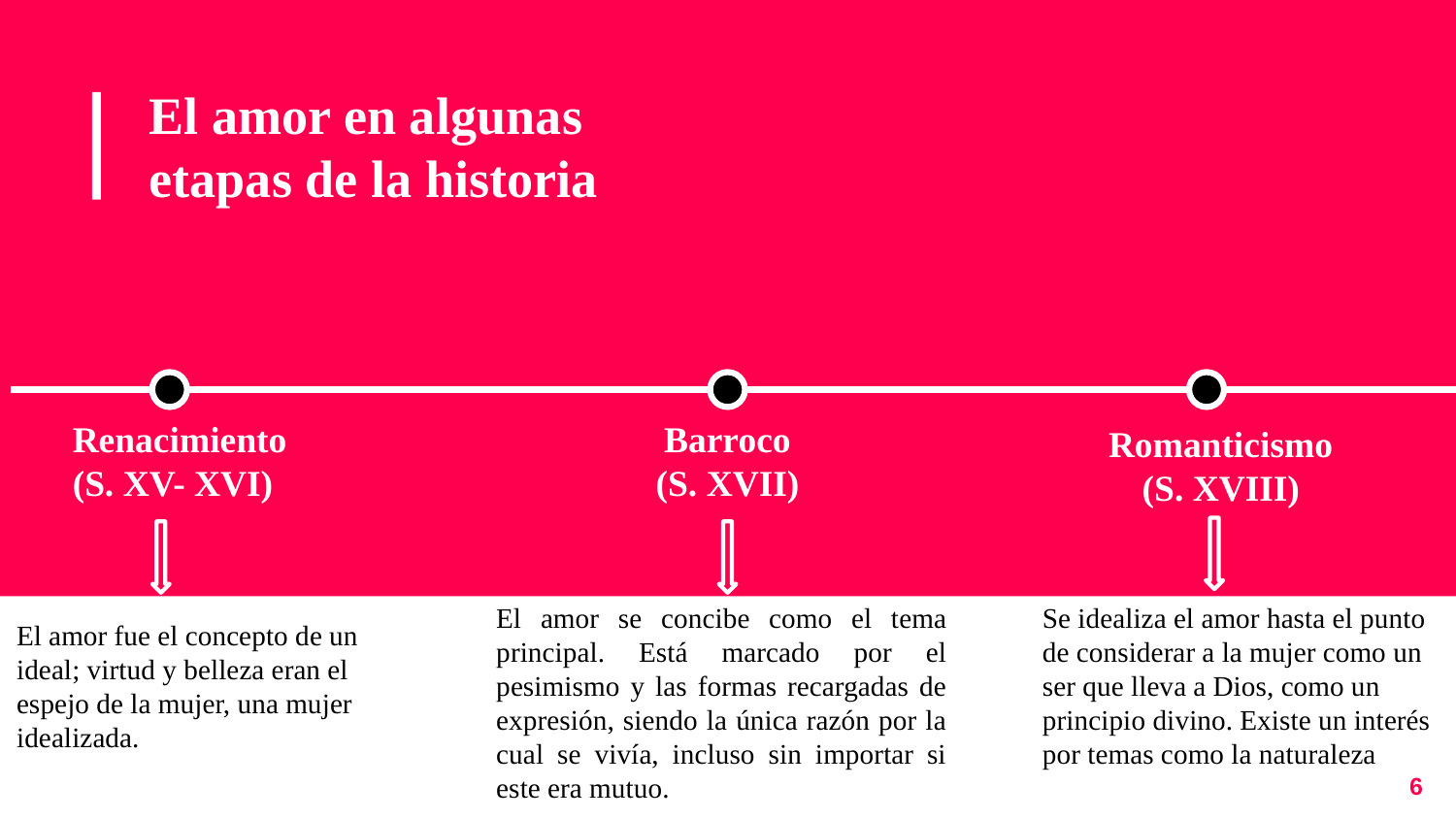

# El amor en algunas etapas de la historia

Renacimiento
(S. XV- XVI)
Barroco (S. XVII)
Romanticismo (S. XVIII)

El amor se concibe como el tema principal. Está marcado por el pesimismo y las formas recargadas de expresión, siendo la única razón por la cual se vivía, incluso sin importar si este era mutuo.
Se idealiza el amor hasta el punto de considerar a la mujer como un ser que lleva a Dios, como un principio divino. Existe un interés por temas como la naturaleza
El amor fue el concepto de un ideal; virtud y belleza eran el espejo de la mujer, una mujer idealizada.
6